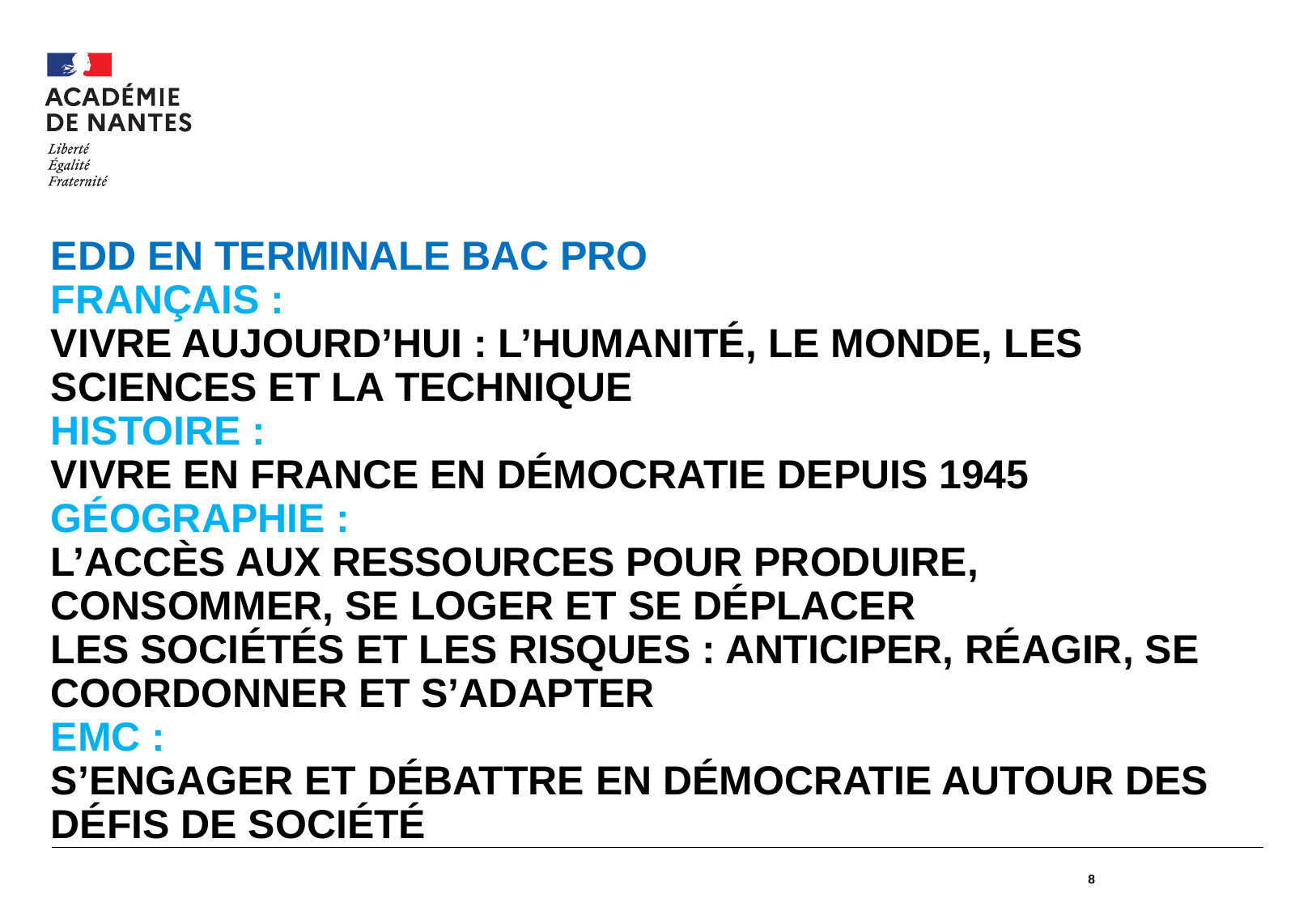

#
EDD En Terminale bac pro
Français :
Vivre aujourd’hui : l’humanité, le monde, les sciences et la technique
Histoire :
Vivre en France en démocratie depuis 1945
Géographie :
L’accès aux ressources pour produire, consommer, se loger et se déplacer
Les sociétés et les risques : anticiper, réagir, se coordonner et s’adapter
EMC :
S’engager et débattre en démocratie autour des défis de société

8